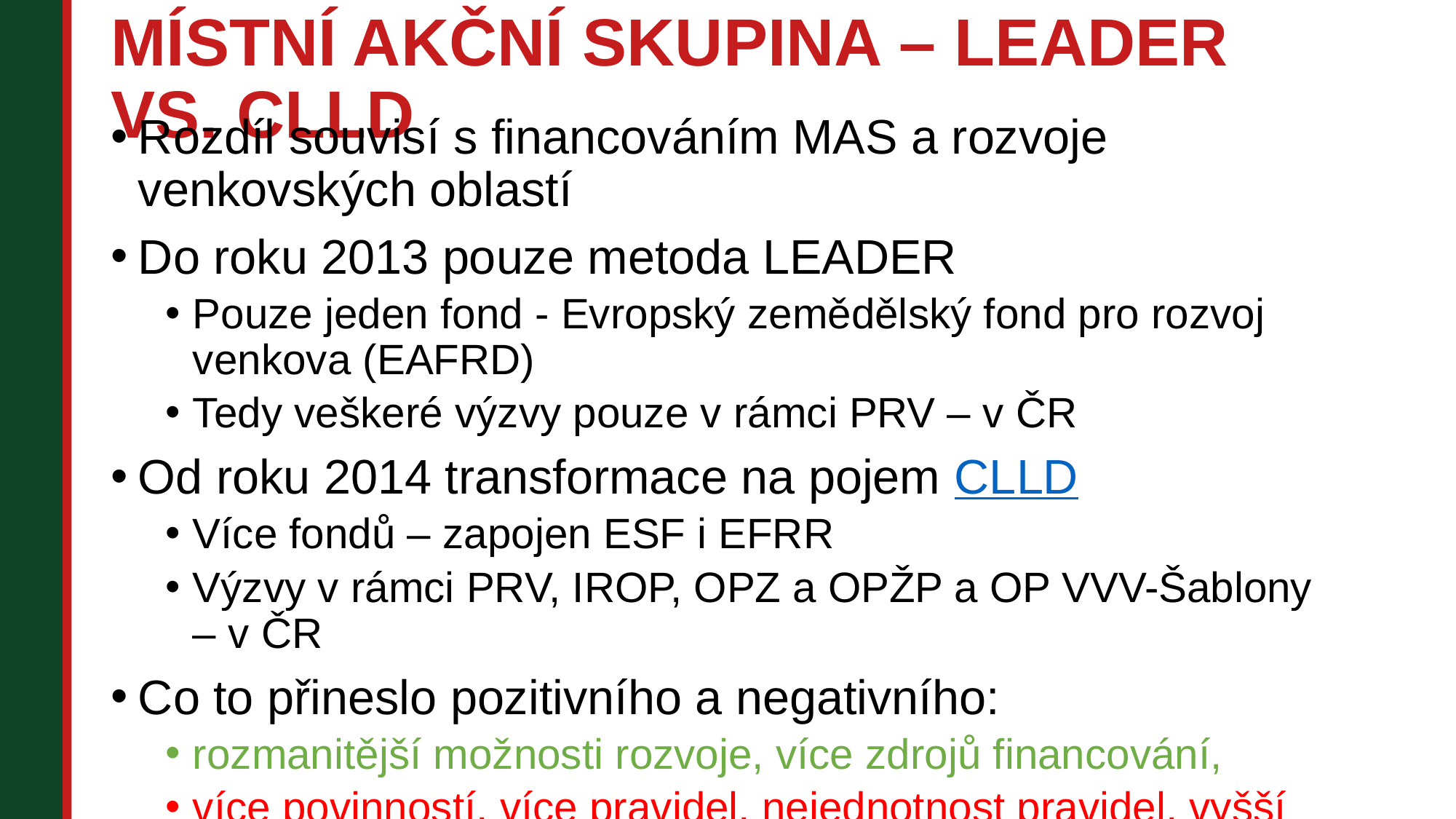

# Místní akční skupina – LEADER vs. CLLD
Rozdíl souvisí s financováním MAS a rozvoje venkovských oblastí
Do roku 2013 pouze metoda LEADER
Pouze jeden fond - Evropský zemědělský fond pro rozvoj venkova (EAFRD)
Tedy veškeré výzvy pouze v rámci PRV – v ČR
Od roku 2014 transformace na pojem CLLD
Více fondů – zapojen ESF i EFRR
Výzvy v rámci PRV, IROP, OPZ a OPŽP a OP VVV-Šablony – v ČR
Co to přineslo pozitivního a negativního:
rozmanitější možnosti rozvoje, více zdrojů financování,
více povinností, více pravidel, nejednotnost pravidel, vyšší náročnost